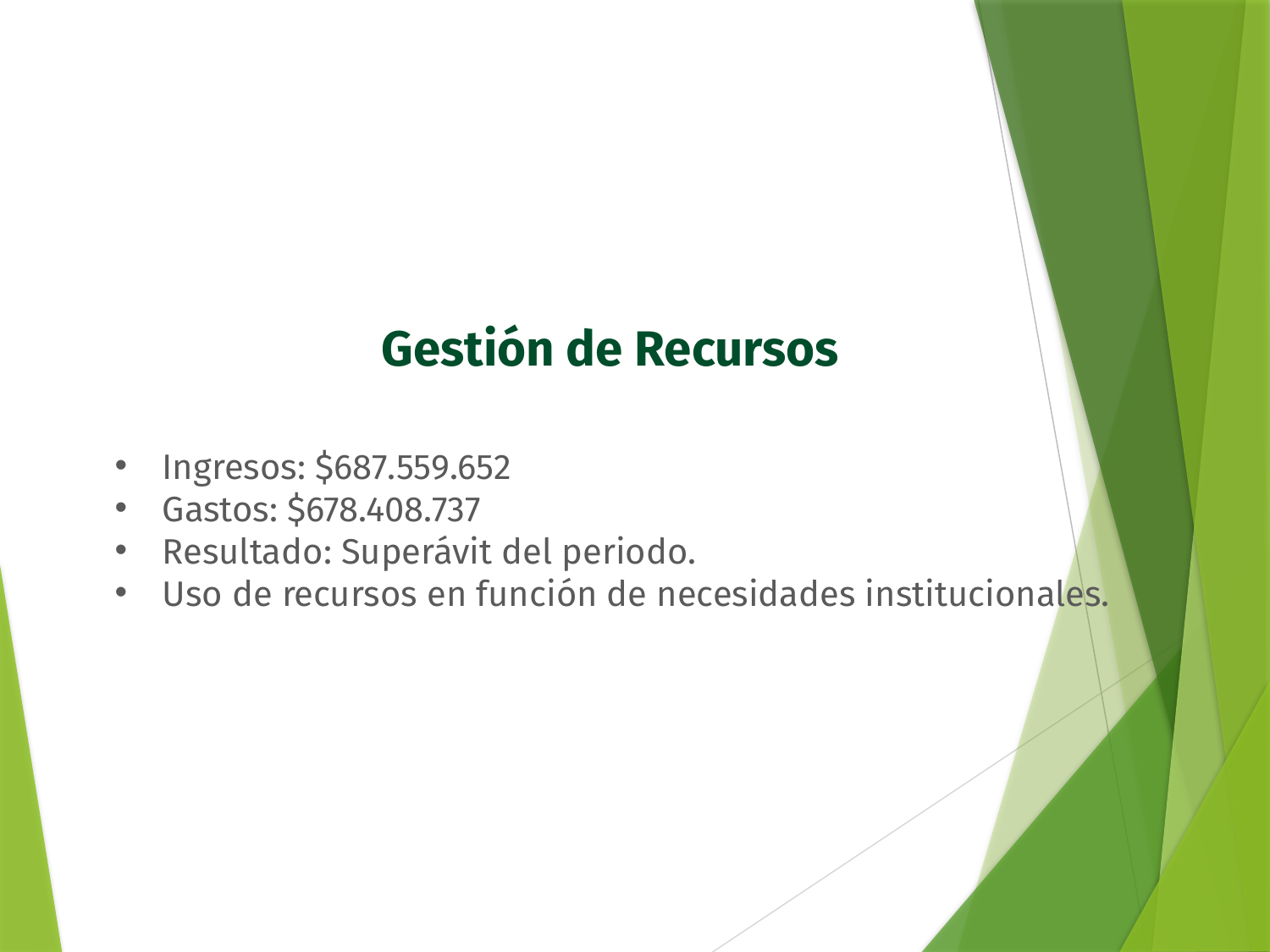

Gestión de Recursos
Ingresos: $687.559.652
Gastos: $678.408.737
Resultado: Superávit del periodo.
Uso de recursos en función de necesidades institucionales.